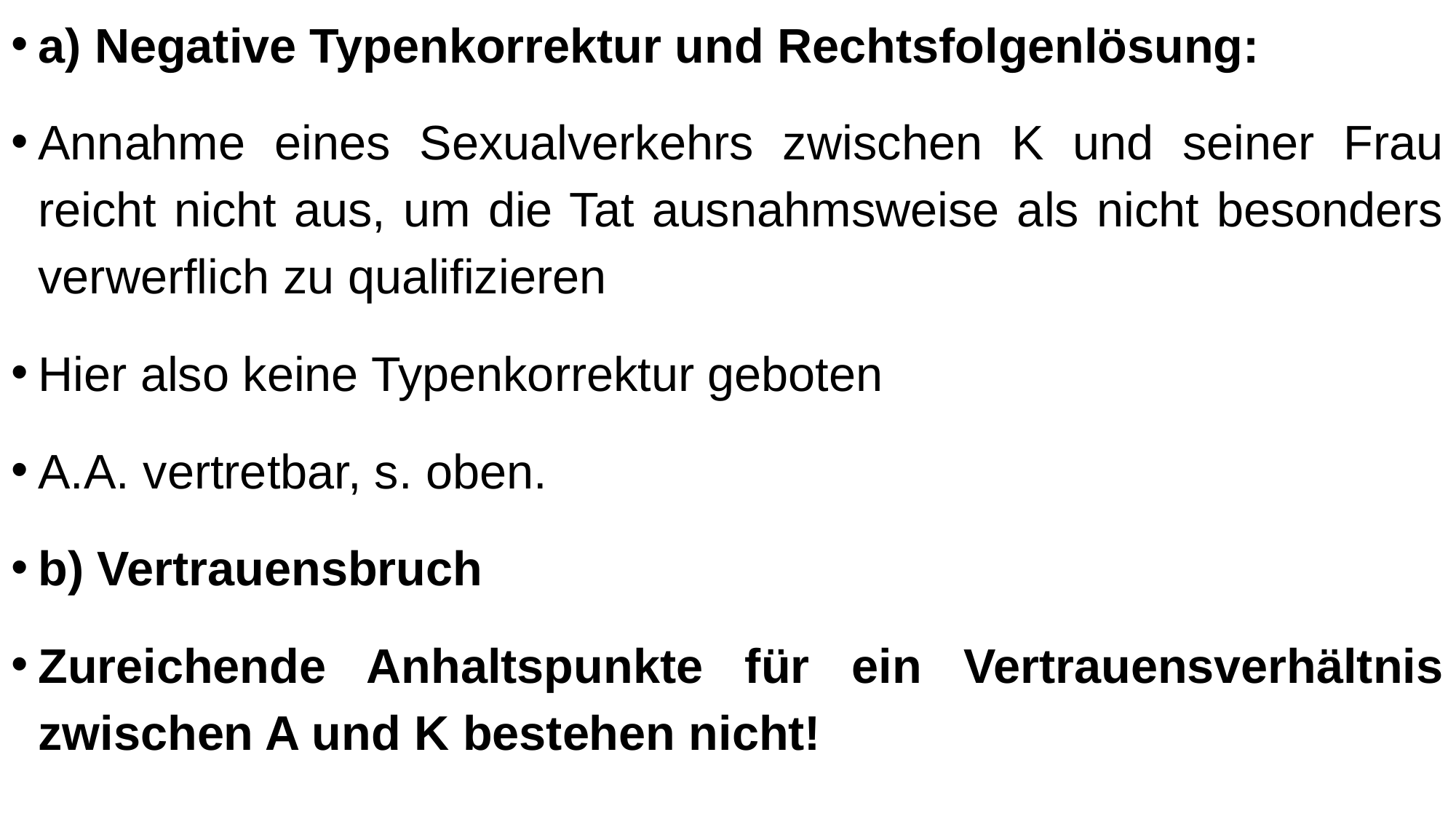

a) Negative Typenkorrektur und Rechtsfolgenlösung:
Annahme eines Sexualverkehrs zwischen K und seiner Frau reicht nicht aus, um die Tat ausnahmsweise als nicht besonders verwerflich zu qualifizieren
Hier also keine Typenkorrektur geboten
A.A. vertretbar, s. oben.
b) Vertrauensbruch
Zureichende Anhaltspunkte für ein Vertrauensverhältnis zwischen A und K bestehen nicht!